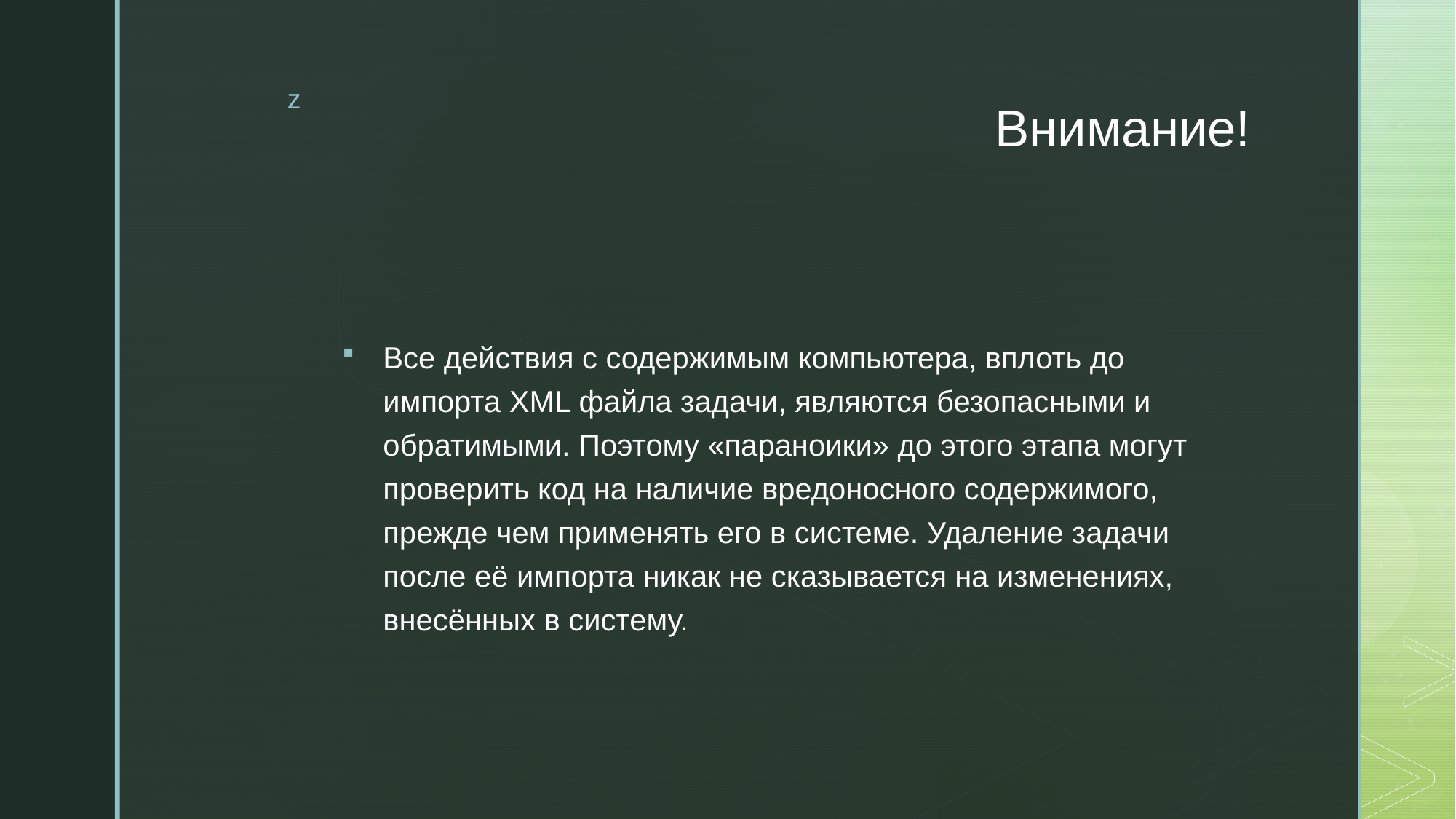

# Внимание!
Все действия с содержимым компьютера, вплоть до импорта XML файла задачи, являются безопасными и обратимыми. Поэтому «параноики» до этого этапа могут проверить код на наличие вредоносного содержимого, прежде чем применять его в системе. Удаление задачи после её импорта никак не сказывается на изменениях, внесённых в систему.